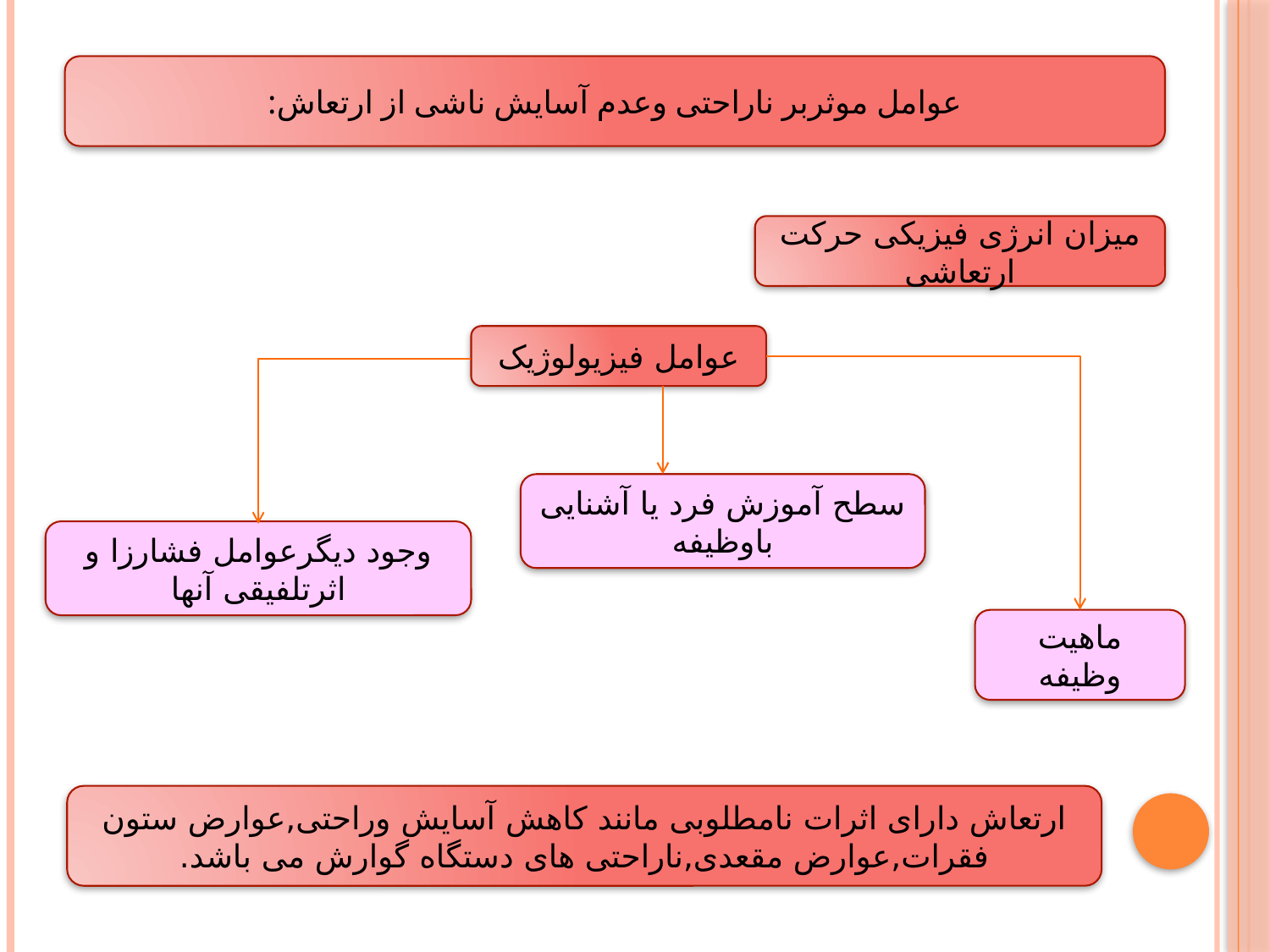

عوامل موثربر ناراحتی وعدم آسایش ناشی از ارتعاش:
میزان انرژی فیزیکی حرکت ارتعاشی
عوامل فیزیولوژیک
سطح آموزش فرد یا آشنایی باوظیفه
وجود دیگرعوامل فشارزا و اثرتلفیقی آنها
ماهیت وظیفه
ارتعاش دارای اثرات نامطلوبی مانند کاهش آسایش وراحتی,عوارض ستون فقرات,عوارض مقعدی,ناراحتی های دستگاه گوارش می باشد.